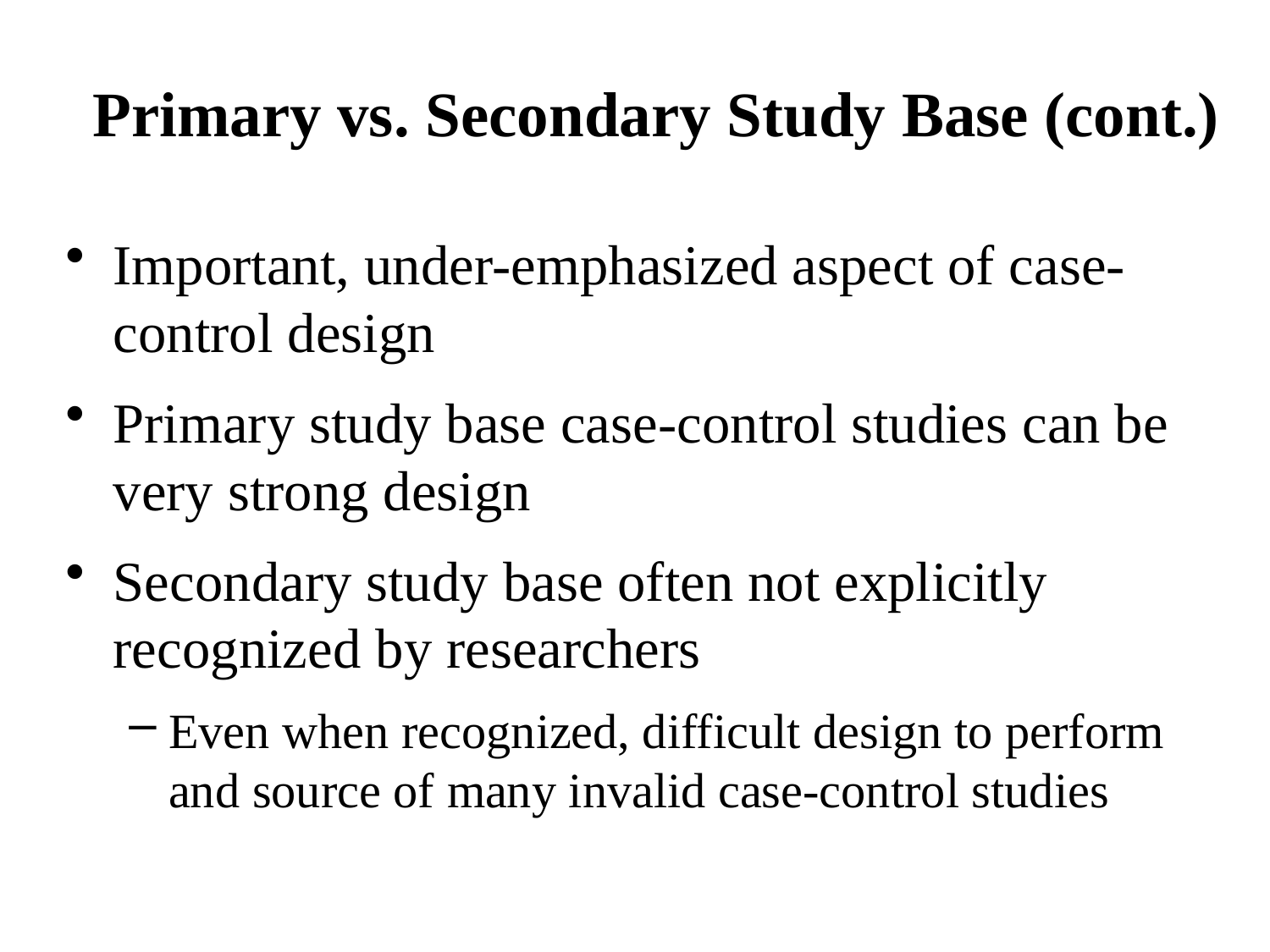

# Primary vs. Secondary Study Base (cont.)
Important, under-emphasized aspect of case-control design
Primary study base case-control studies can be very strong design
Secondary study base often not explicitly recognized by researchers
Even when recognized, difficult design to perform and source of many invalid case-control studies